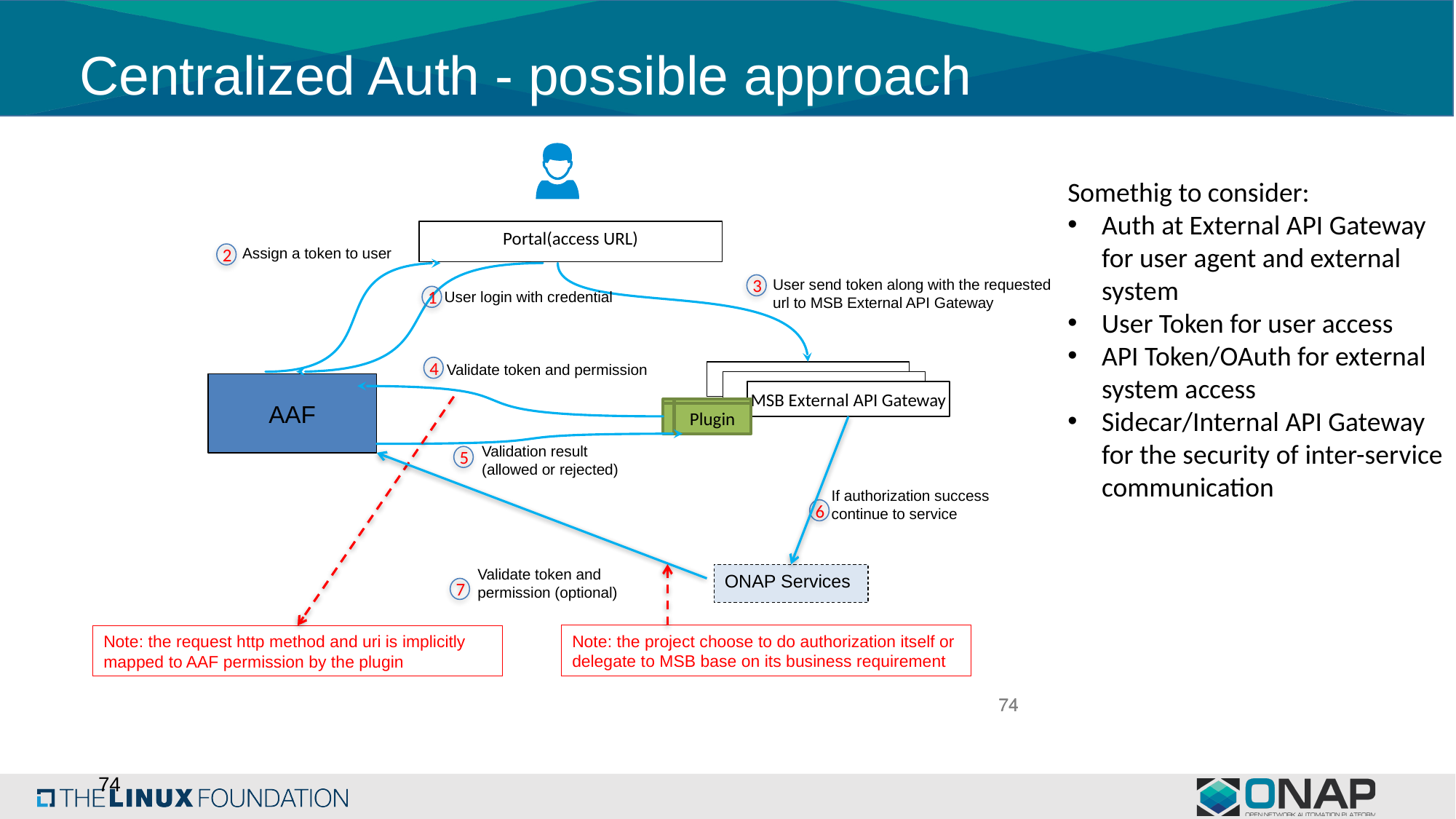

# Centralized Auth - possible approach

Portal(access URL)
Assign a token to user
2
User send token along with the requested url to MSB External API Gateway
3
User login with credential
1
Validate token and permission
4

MSB External API Gateway
AAF
Plugin
Validation result
(allowed or rejected)
5
If authorization success continue to service
6
Validate token and permission (optional)
ONAP Services
7
Note: the project choose to do authorization itself or delegate to MSB base on its business requirement
Note: the request http method and uri is implicitly mapped to AAF permission by the plugin
74
74

Somethig to consider:
Auth at External API Gateway for user agent and external system
User Token for user access
API Token/OAuth for external system access
Sidecar/Internal API Gateway for the security of inter-service communication